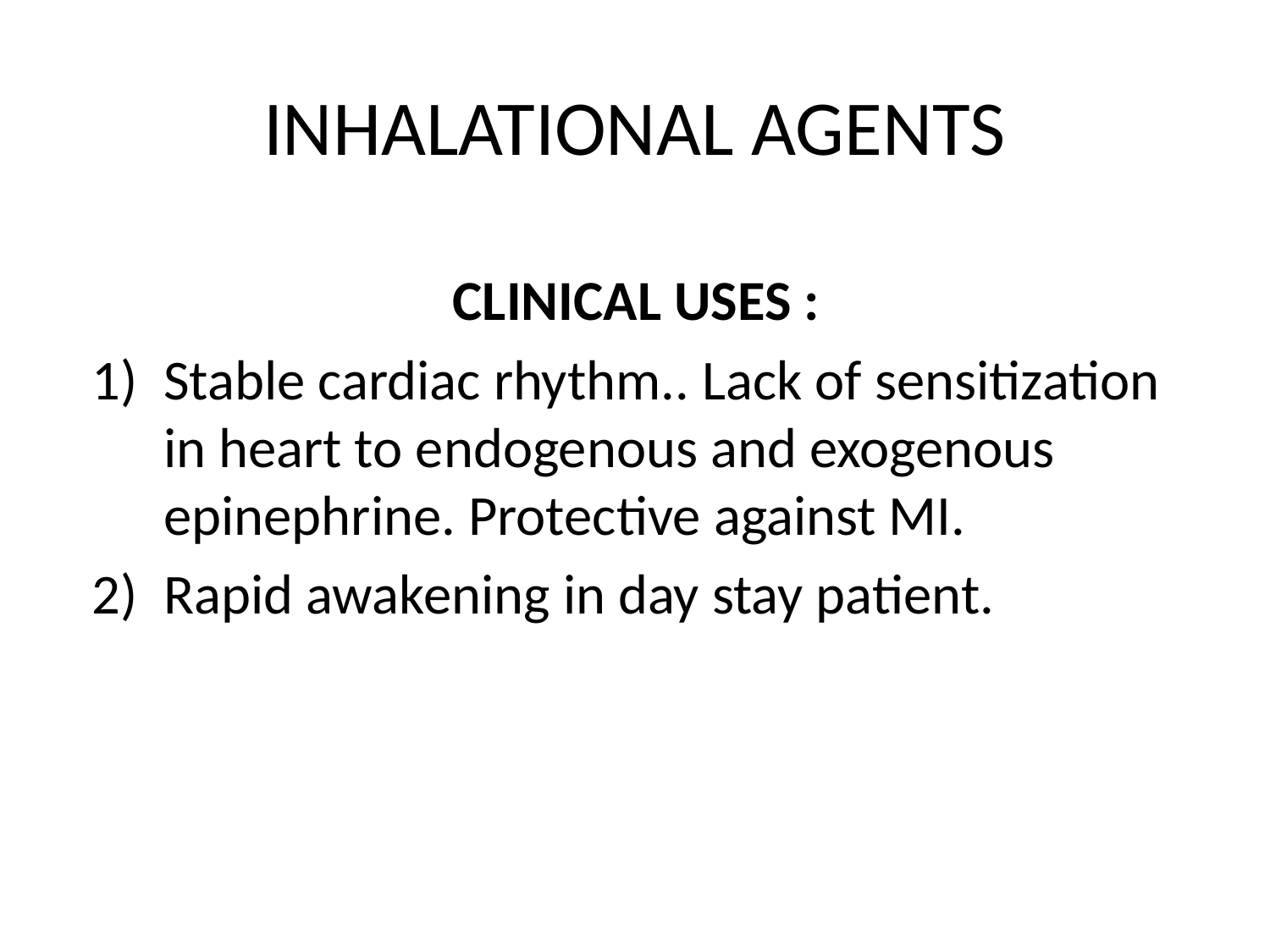

# INHALATIONAL AGENTS
 CLINICAL USES :
Stable cardiac rhythm.. Lack of sensitization in heart to endogenous and exogenous epinephrine. Protective against MI.
Rapid awakening in day stay patient.